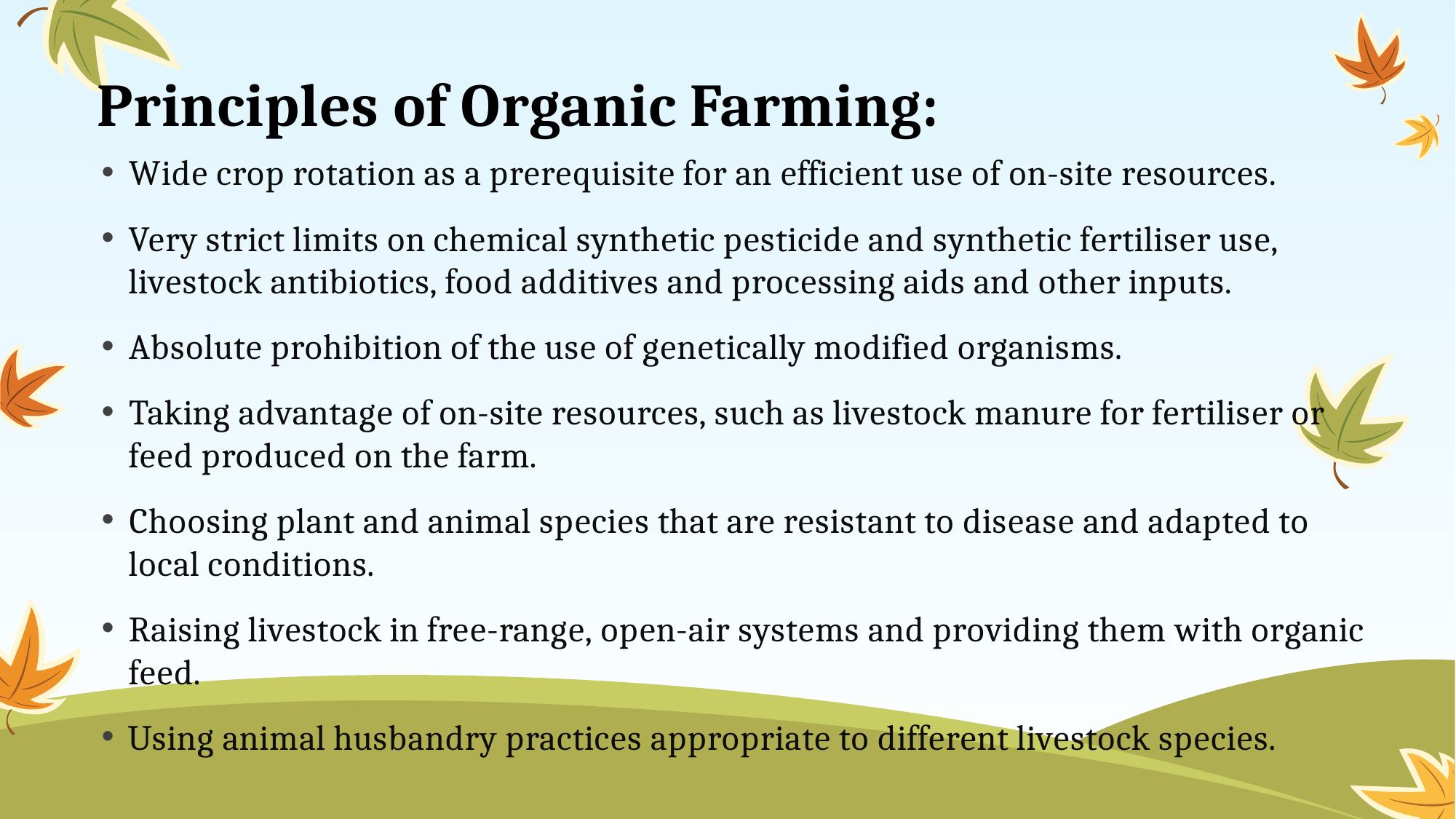

# Principles of Organic Farming:
Wide crop rotation as a prerequisite for an efficient use of on-site resources.
Very strict limits on chemical synthetic pesticide and synthetic fertiliser use, livestock antibiotics, food additives and processing aids and other inputs.
Absolute prohibition of the use of genetically modified organisms.
Taking advantage of on-site resources, such as livestock manure for fertiliser or feed produced on the farm.
Choosing plant and animal species that are resistant to disease and adapted to local conditions.
Raising livestock in free-range, open-air systems and providing them with organic feed.
Using animal husbandry practices appropriate to different livestock species.